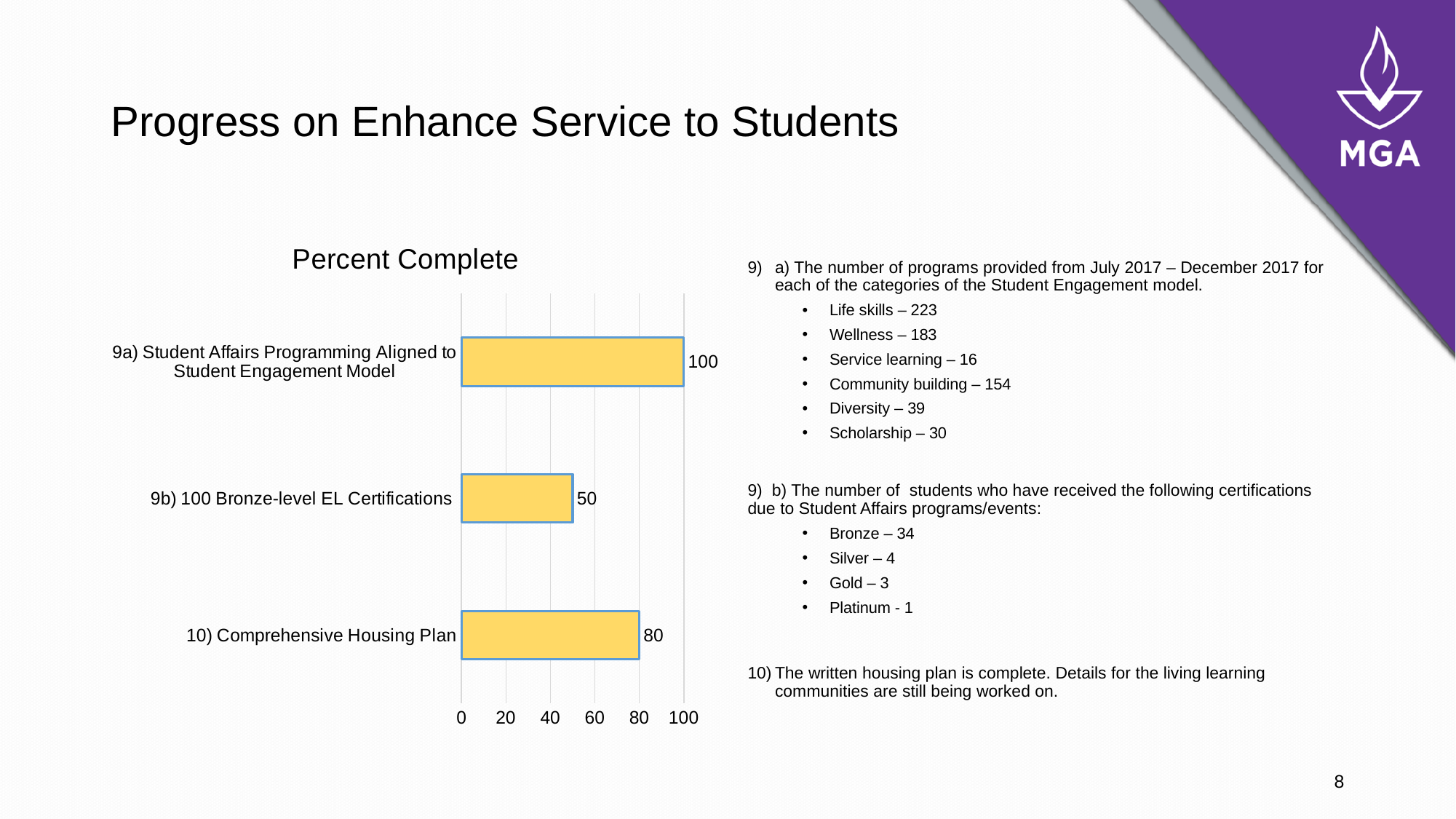

# Progress on Enhance Service to Students

### Chart: Percent Complete

| Category | Percent Complete |
|---|---|
| 10) Comprehensive Housing Plan | 80.0 |
| 9b) 100 Bronze-level EL Certifications  | 50.0 |
| 9a) Student Affairs Programming Aligned to Student Engagement Model | 100.0 |
a) The number of programs provided from July 2017 – December 2017 for each of the categories of the Student Engagement model.
Life skills – 223
Wellness – 183
Service learning – 16
Community building – 154
Diversity – 39
Scholarship – 30

9)  b) The number of  students who have received the following certifications due to Student Affairs programs/events:
Bronze – 34
Silver – 4
Gold – 3
Platinum - 1

The written housing plan is complete. Details for the living learning communities are still being worked on.

8